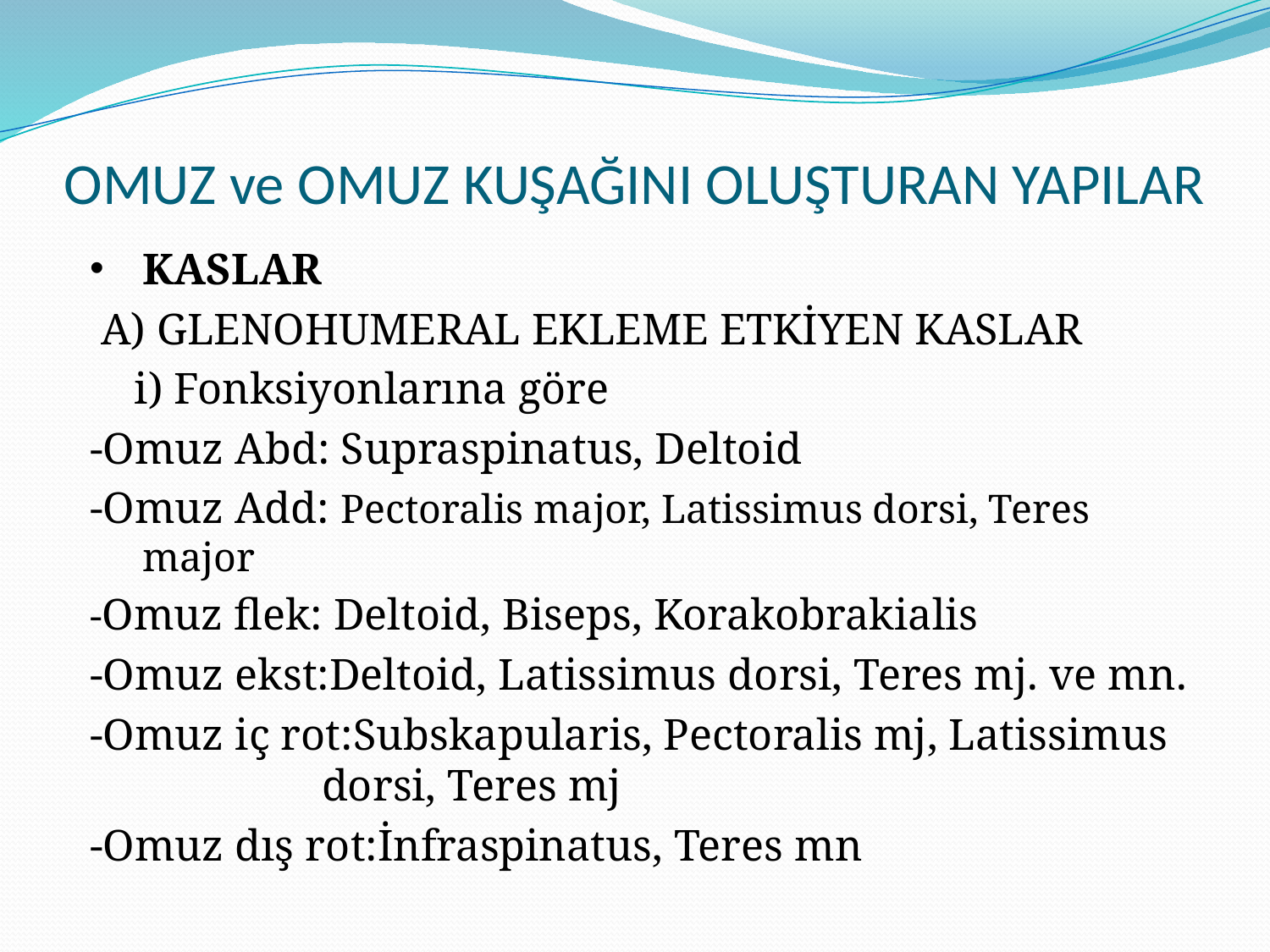

# OMUZ ve OMUZ KUŞAĞINI OLUŞTURAN YAPILAR
KASLAR
 A) GLENOHUMERAL EKLEME ETKİYEN KASLAR
    i) Fonksiyonlarına göre
-Omuz Abd: Supraspinatus, Deltoid
-Omuz Add: Pectoralis major, Latissimus dorsi, Teres major
-Omuz flek: Deltoid, Biseps, Korakobrakialis
-Omuz ekst:Deltoid, Latissimus dorsi, Teres mj. ve mn.
-Omuz iç rot:Subskapularis, Pectoralis mj, Latissimus                  dorsi, Teres mj
-Omuz dış rot:İnfraspinatus, Teres mn